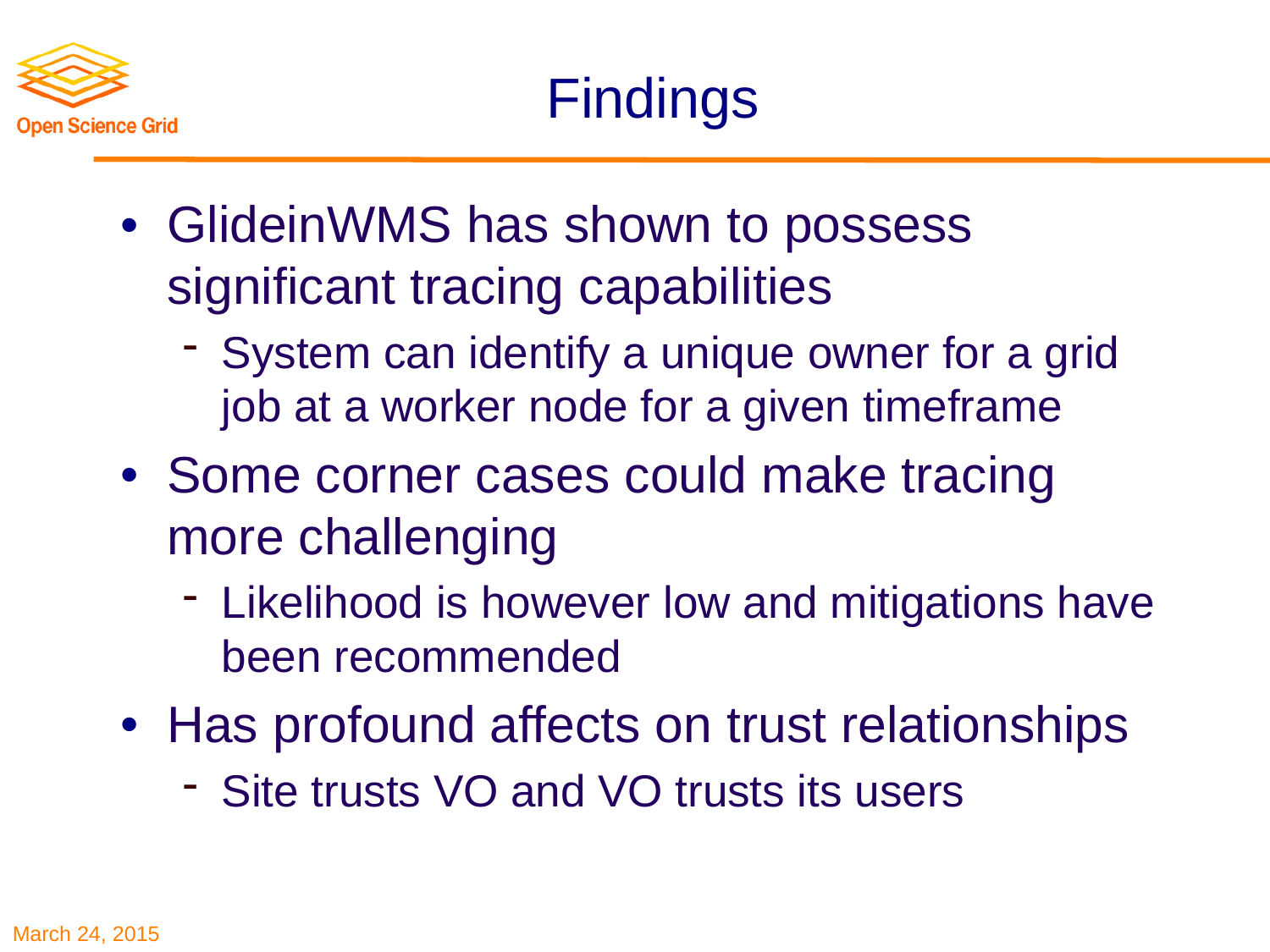

# Findings
GlideinWMS has shown to possess significant tracing capabilities
System can identify a unique owner for a grid job at a worker node for a given timeframe
Some corner cases could make tracing more challenging
Likelihood is however low and mitigations have been recommended
Has profound affects on trust relationships
Site trusts VO and VO trusts its users